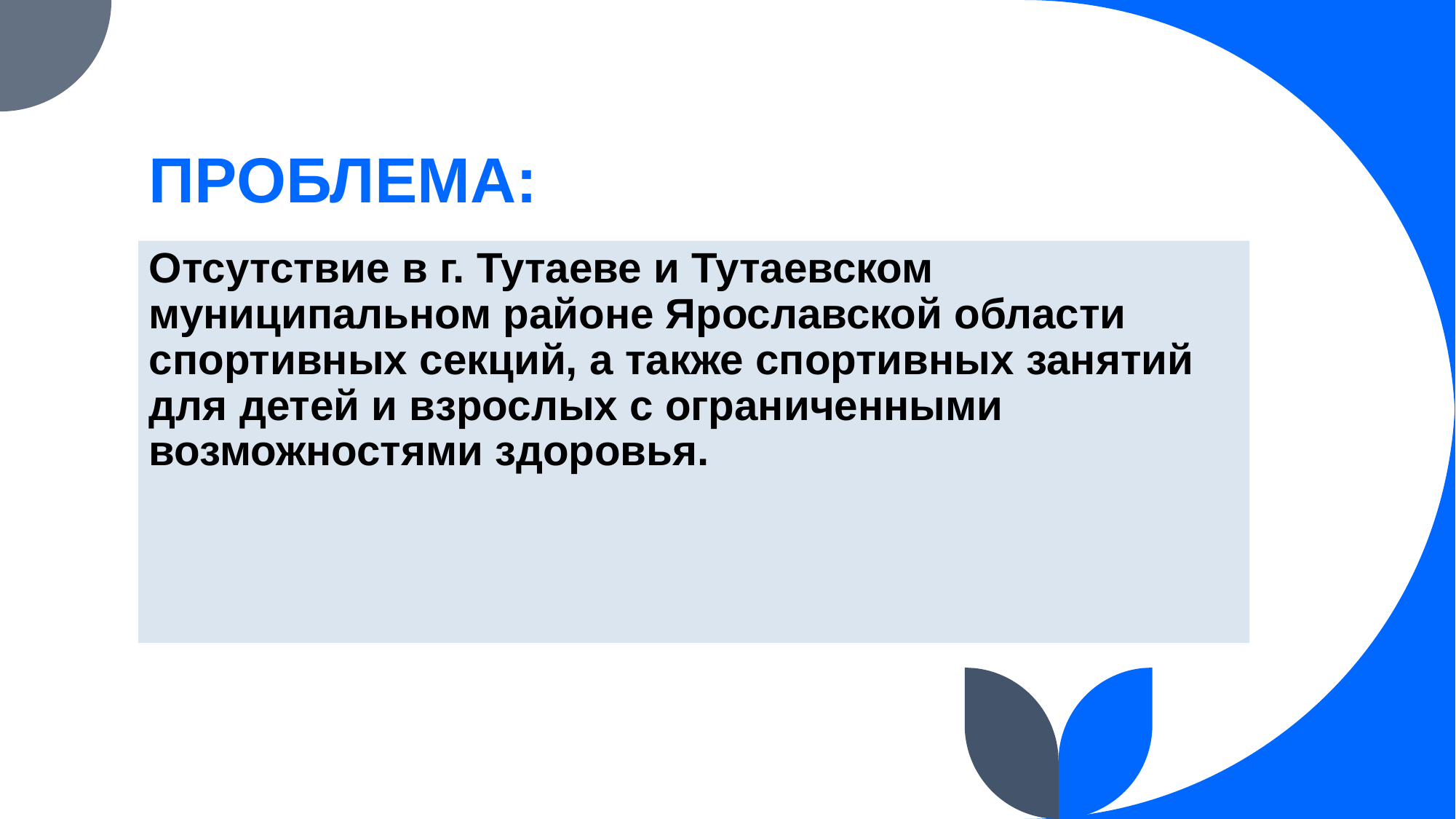

# ПРОБЛЕМА:
Отсутствие в г. Тутаеве и Тутаевском муниципальном районе Ярославской области спортивных секций, а также спортивных занятий для детей и взрослых с ограниченными возможностями здоровья.